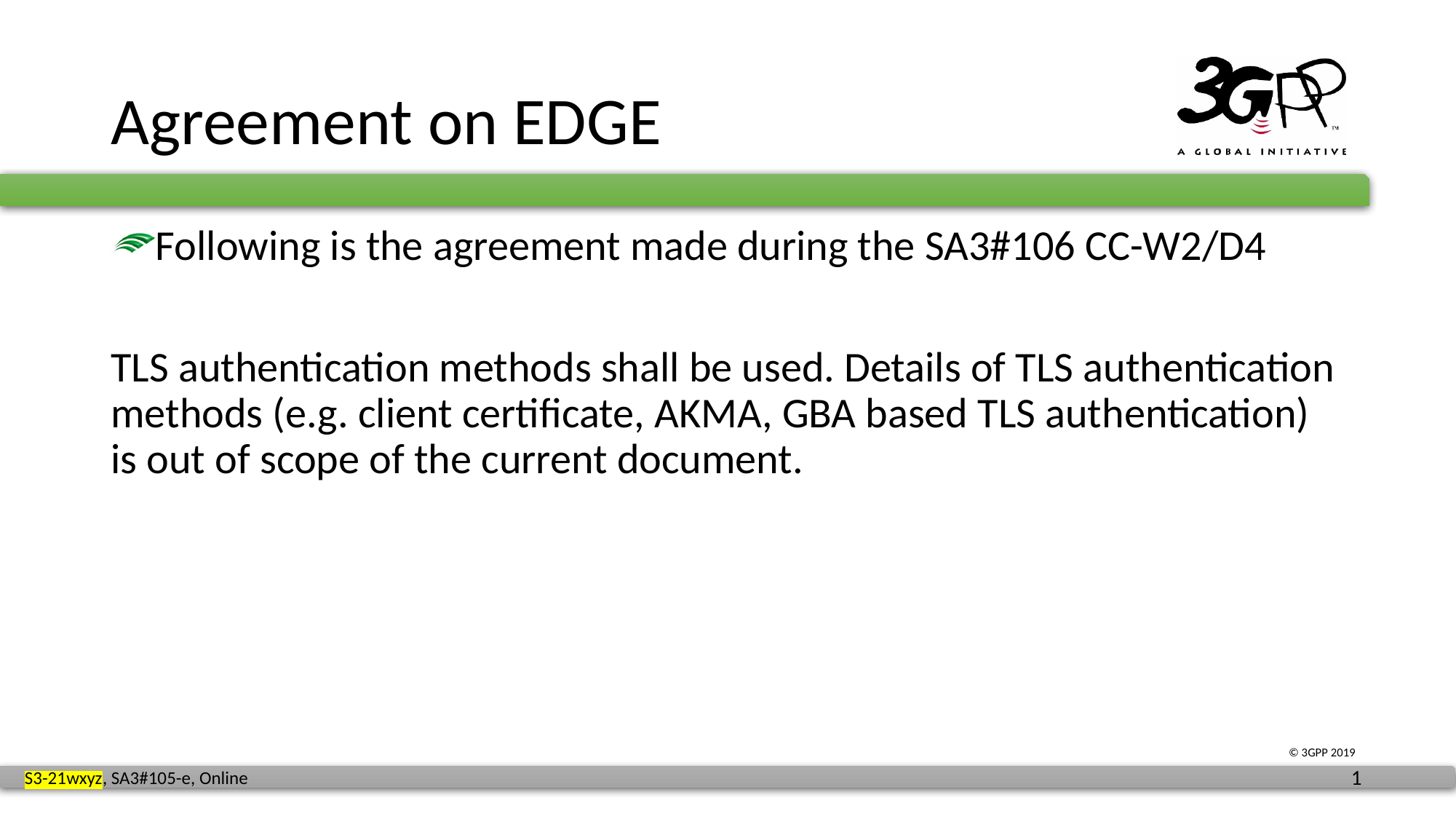

# Agreement on EDGE
Following is the agreement made during the SA3#106 CC-W2/D4

TLS authentication methods shall be used. Details of TLS authentication methods (e.g. client certificate, AKMA, GBA based TLS authentication) is out of scope of the current document.